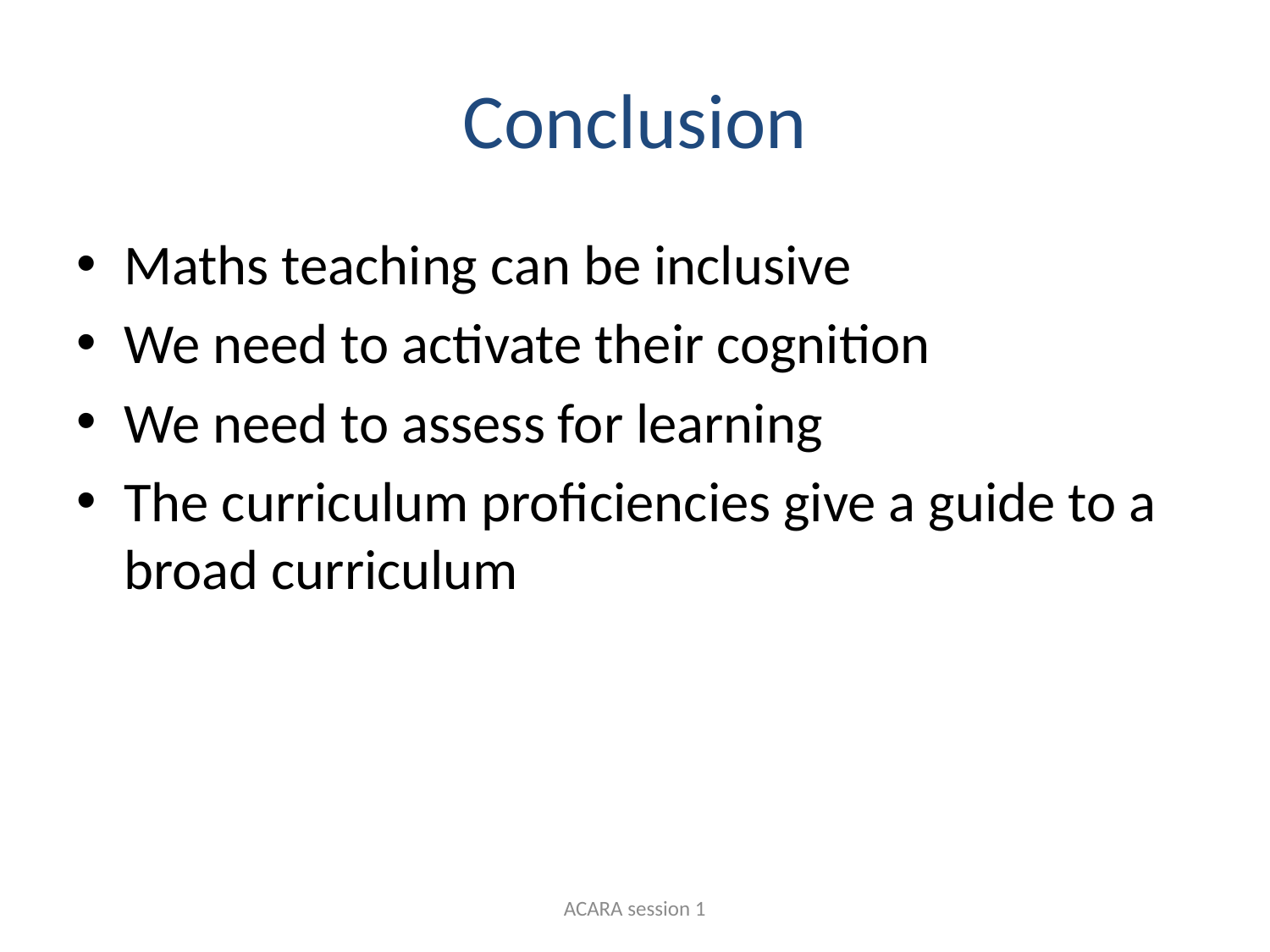

# Conclusion
Maths teaching can be inclusive
We need to activate their cognition
We need to assess for learning
The curriculum proficiencies give a guide to a broad curriculum
ACARA session 1